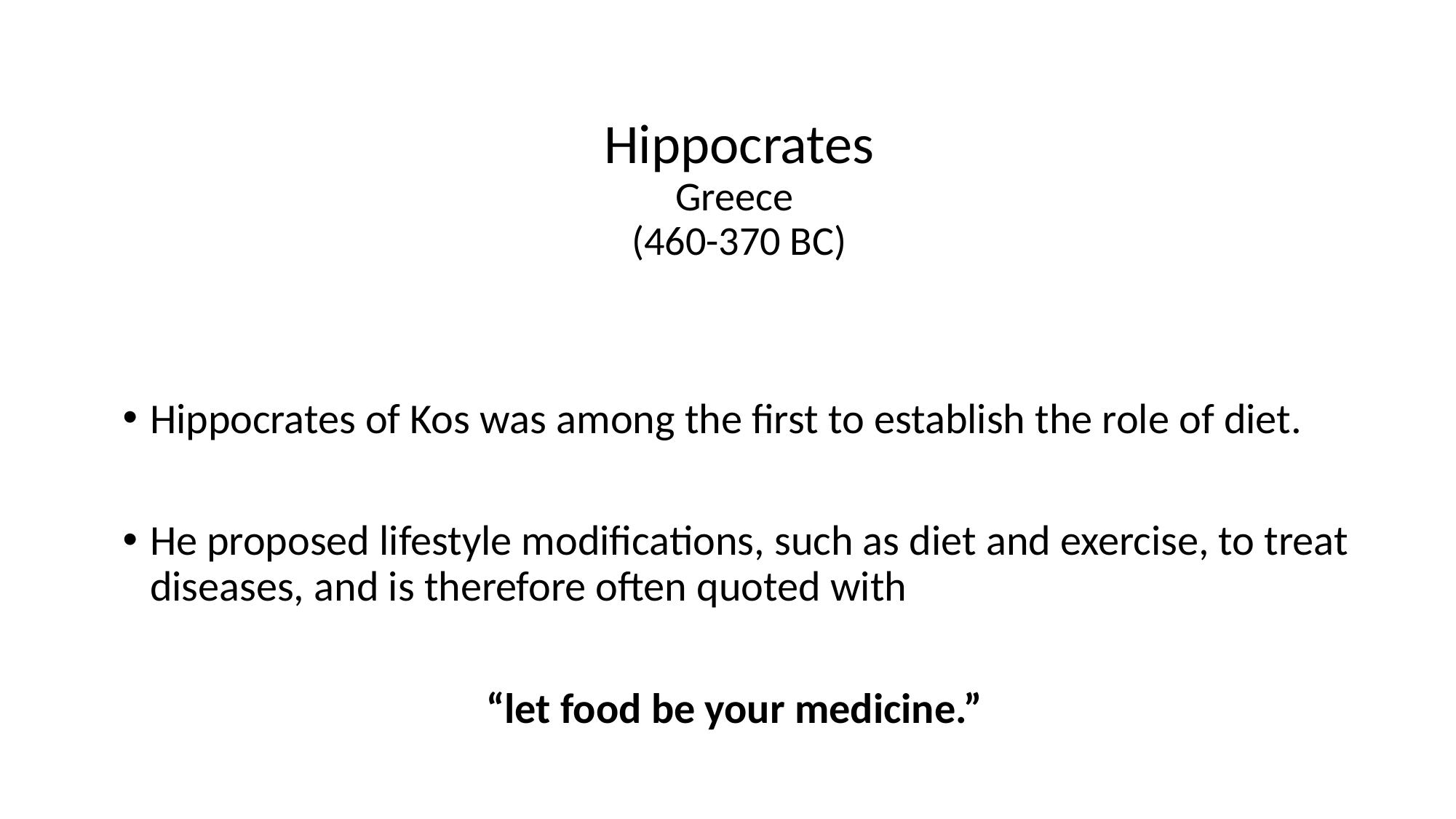

# Hippocrates Greece (460-370 BC)
Hippocrates of Kos was among the first to establish the role of diet.

He proposed lifestyle modifications, such as diet and exercise, to treat diseases, and is therefore often quoted with

“let food be your medicine.”